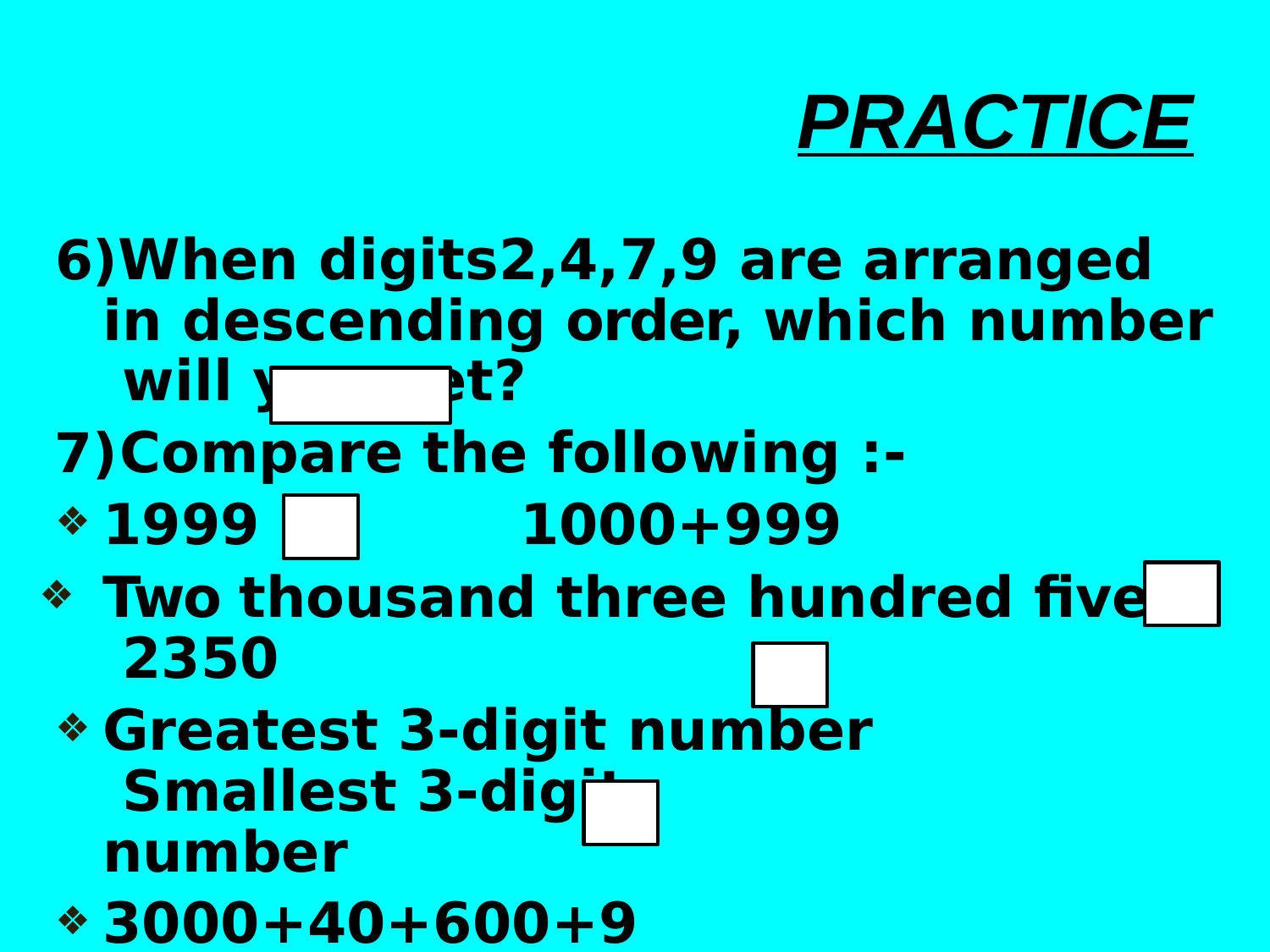

# PRACTICE
When digits2,4,7,9 are arranged  in descending order, which number  will you get?
Compare the following :-
1999	1000+999
Two thousand three hundred five  2350
Greatest 3-digit number  Smallest 3-digit number
3000+40+600+9	3649
8)The predecessor of 3492 is